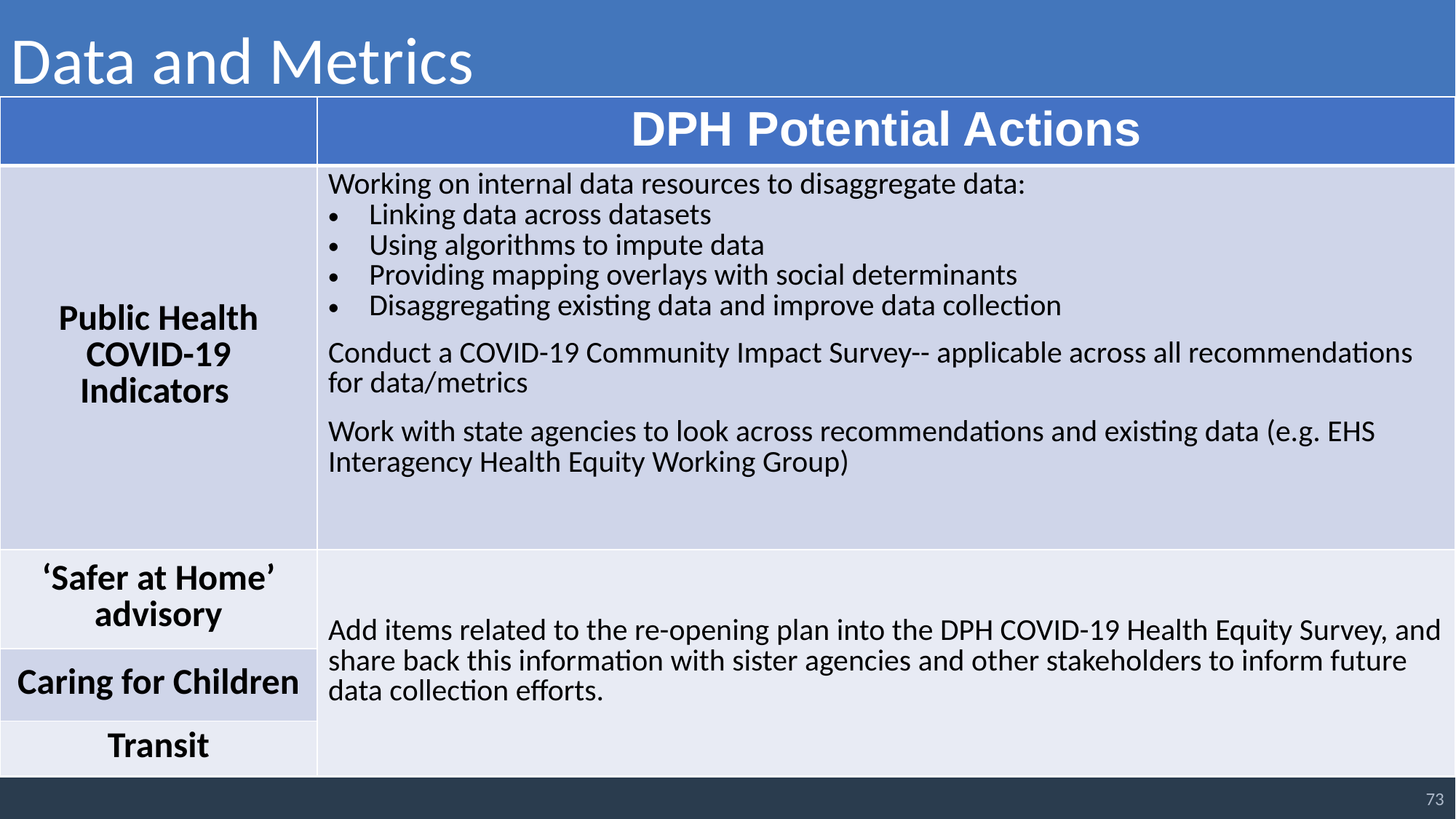

Data and Metrics
|  | DPH Potential Actions |
| --- | --- |
| Public Health COVID-19 Indicators | Working on internal data resources to disaggregate data: Linking data across datasets Using algorithms to impute data Providing mapping overlays with social determinants Disaggregating existing data and improve data collection Conduct a COVID-19 Community Impact Survey-- applicable across all recommendations for data/metrics Work with state agencies to look across recommendations and existing data (e.g. EHS Interagency Health Equity Working Group) |
| ‘Safer at Home’ advisory | Add items related to the re-opening plan into the DPH COVID-19 Health Equity Survey, and share back this information with sister agencies and other stakeholders to inform future data collection efforts. |
| Caring for Children |  |
| Transit |  |
73